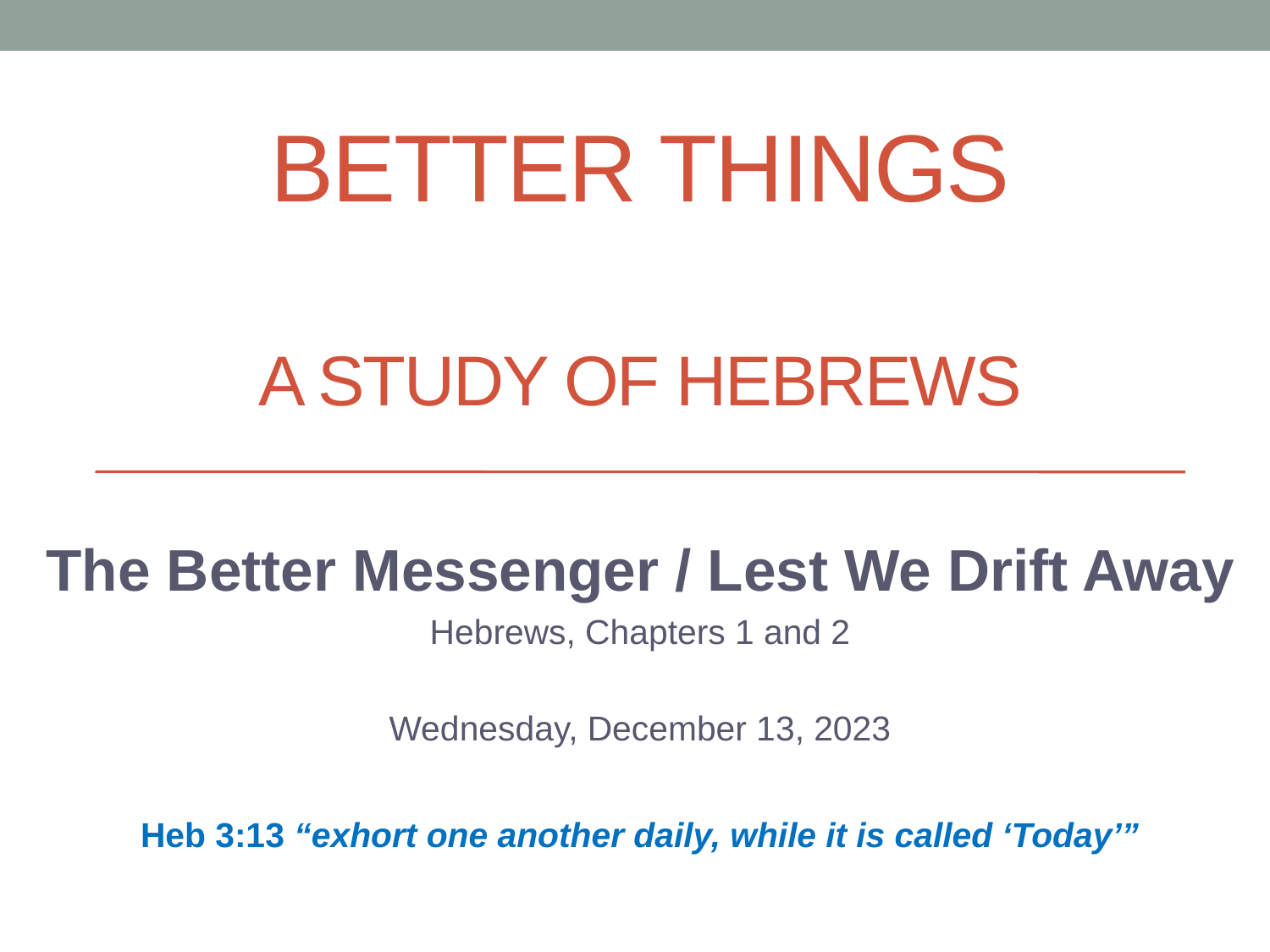

# Better Things A Study of hebrews
The Better Messenger / Lest We Drift Away
Hebrews, Chapters 1 and 2

Wednesday, December 13, 2023

Heb 3:13 “exhort one another daily, while it is called ‘Today’”